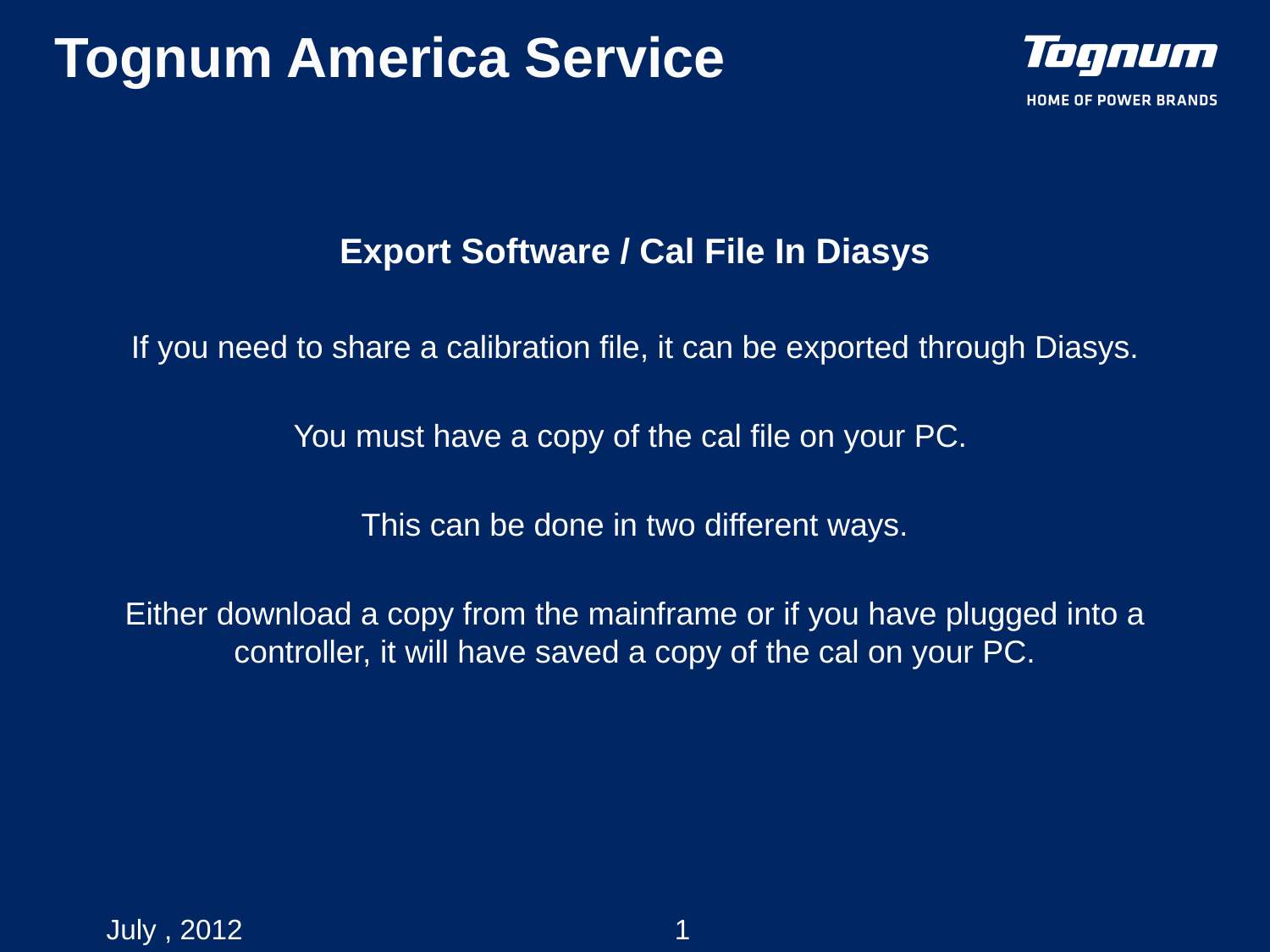

#
Export Software / Cal File In Diasys

If you need to share a calibration file, it can be exported through Diasys.

You must have a copy of the cal file on your PC.

This can be done in two different ways.

Either download a copy from the mainframe or if you have plugged into a controller, it will have saved a copy of the cal on your PC.
July , 2012
1